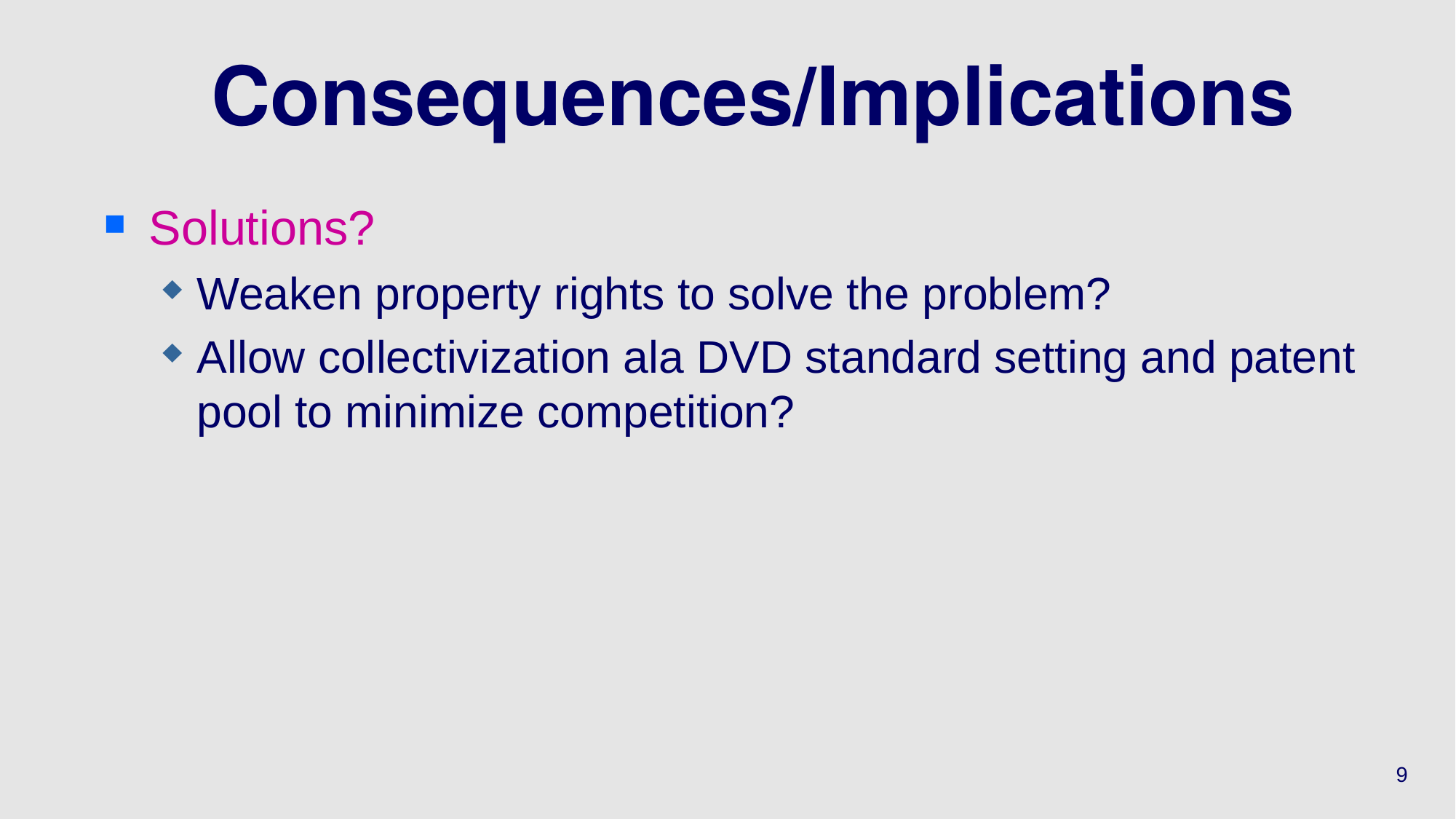

# Consequences/Implications
Solutions?
Weaken property rights to solve the problem?
Allow collectivization ala DVD standard setting and patent pool to minimize competition?
9